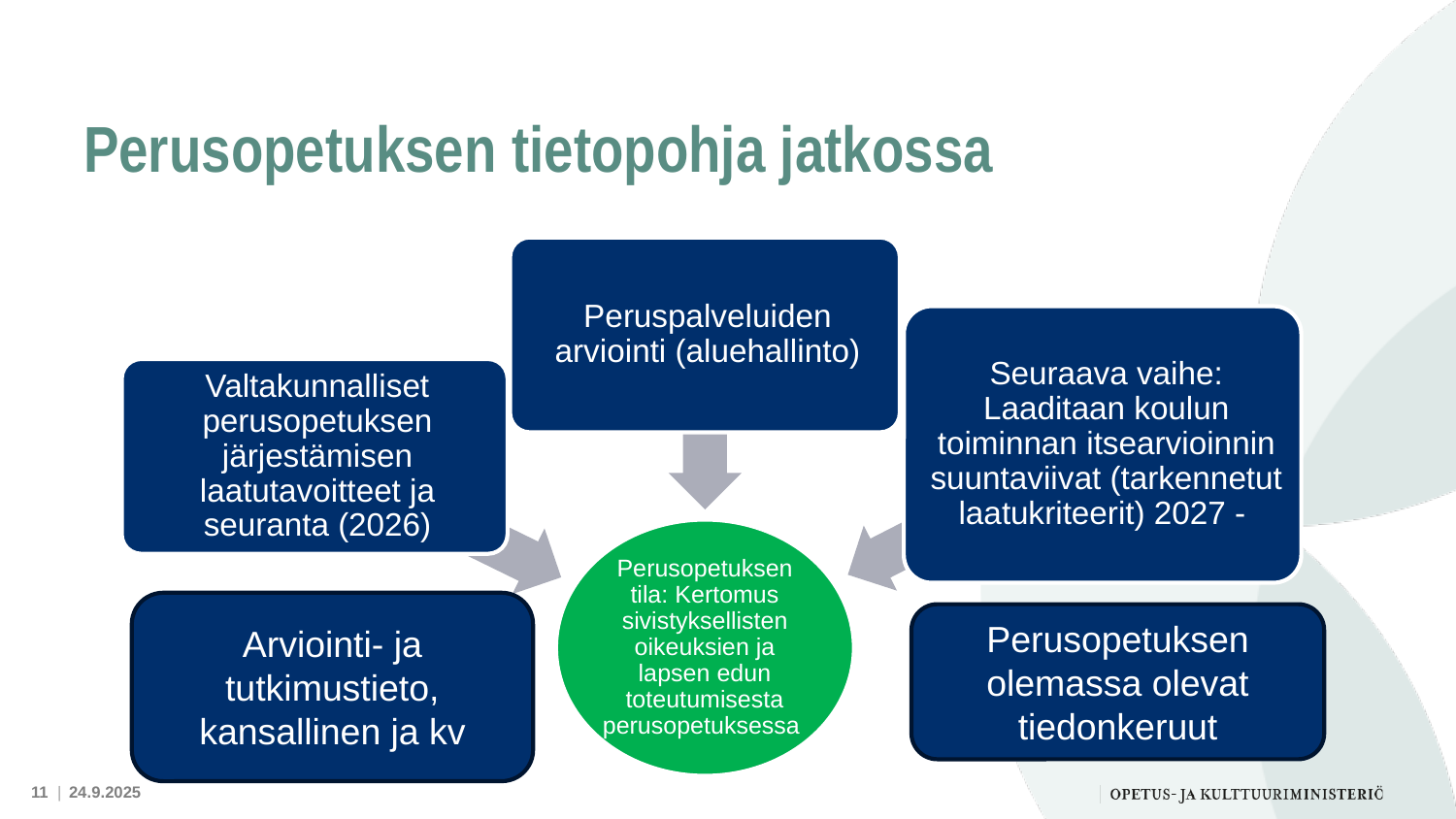

# Perusopetuksen tietopohja jatkossa
Perusopetuksen tila: Kertomus sivistyksellisten oikeuksien ja lapsen edun toteutumisesta perusopetuksessa
Valtakunnalliset perusopetuksen järjestämisen laatutavoitteet ja seuranta (2026)
Peruspalveluiden arviointi (aluehallinto)
Seuraava vaihe: Laaditaan koulun toiminnan itsearvioinnin suuntaviivat (tarkennetut laatukriteerit) 2027 -
Arviointi- ja tutkimustieto, kansallinen ja kv
Perusopetuksen olemassa olevat tiedonkeruut
11  |
24.9.2025